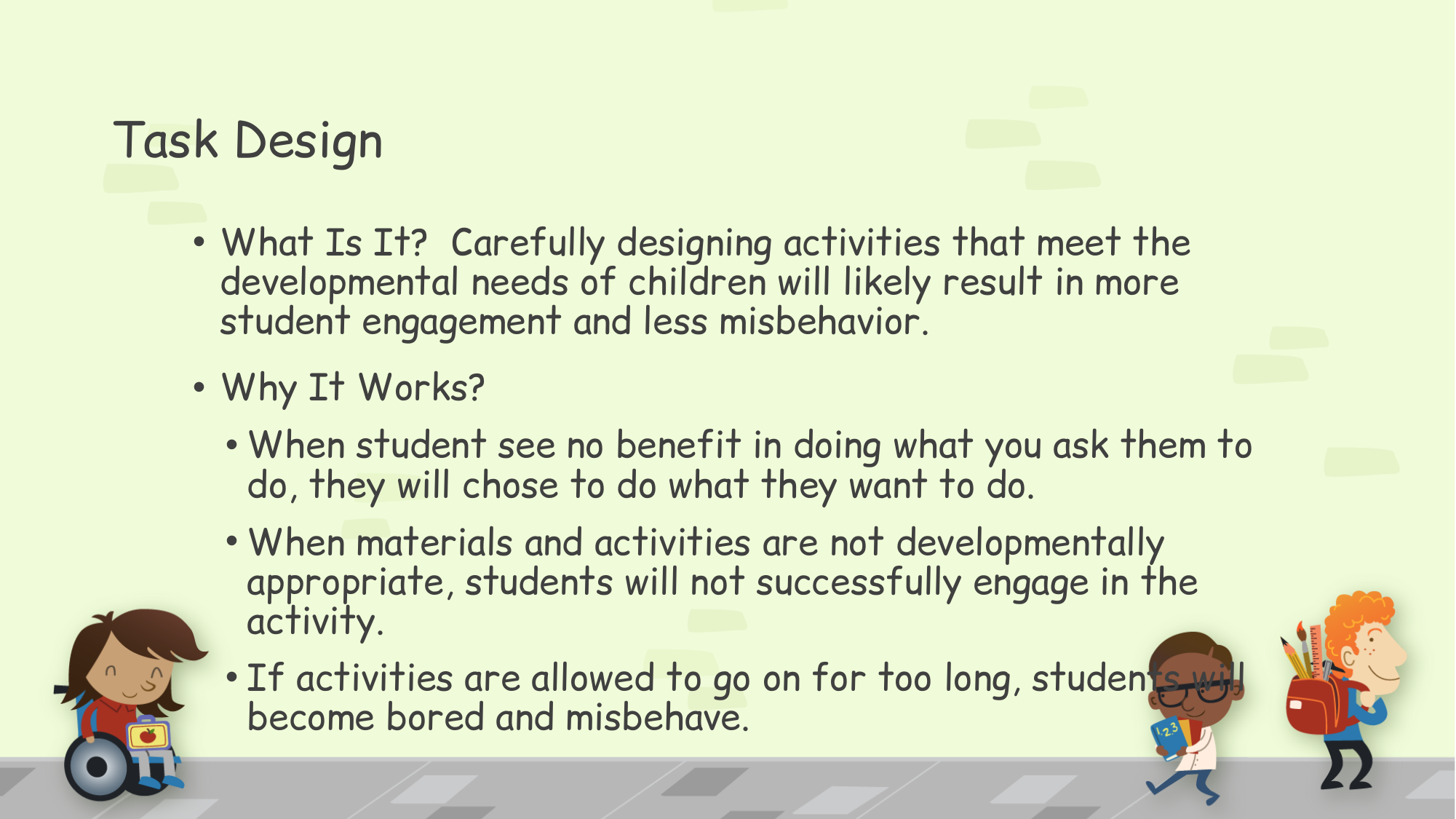

# Task Design
What Is It?  Carefully designing activities that meet the developmental needs of children will likely result in more student engagement and less misbehavior.
Why It Works?
When student see no benefit in doing what you ask them to do, they will chose to do what they want to do.
When materials and activities are not developmentally appropriate, students will not successfully engage in the activity.
If activities are allowed to go on for too long, students will become bored and misbehave.